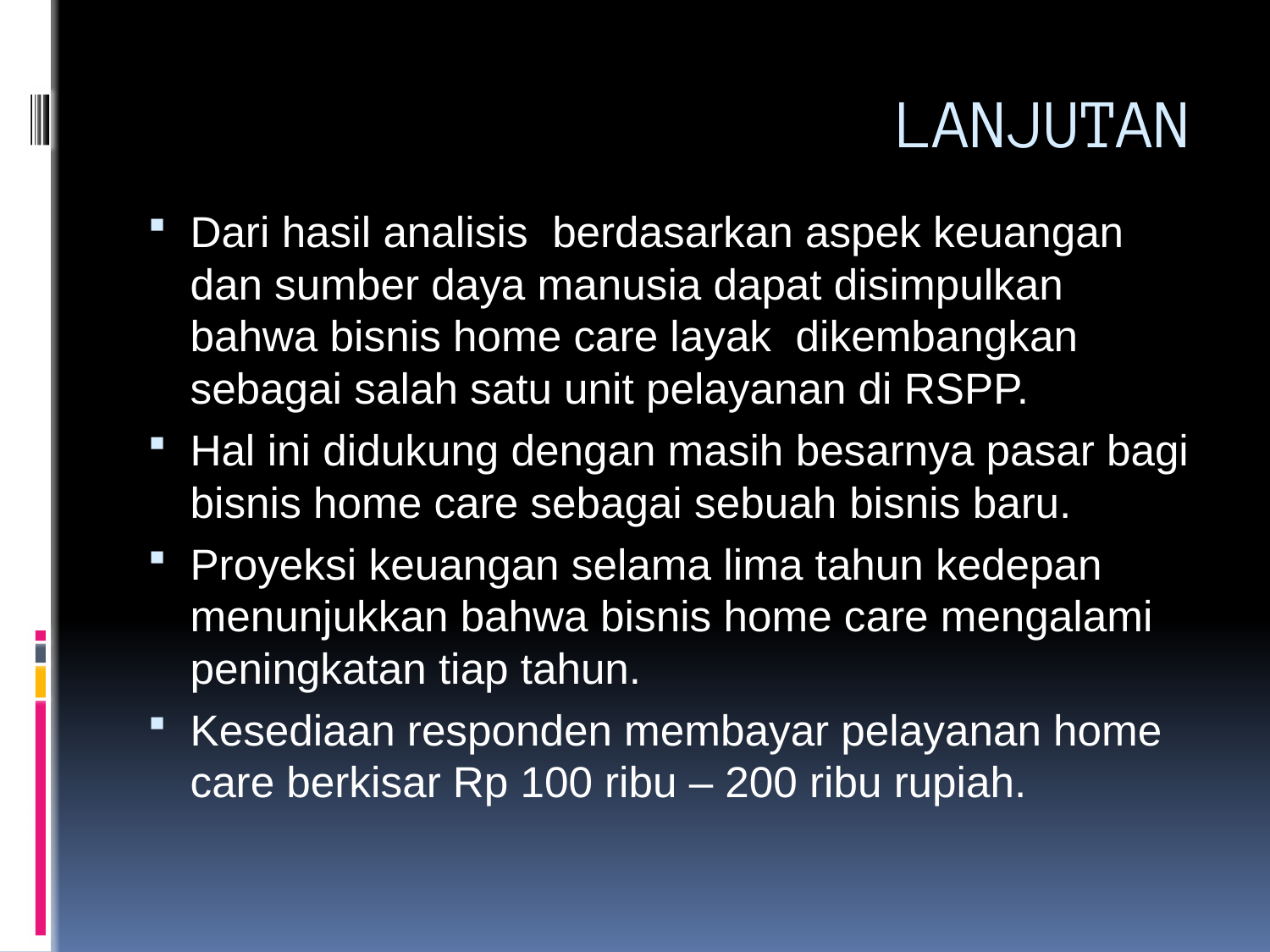

# LANJUTAN
Dari hasil analisis  berdasarkan aspek keuangan dan sumber daya manusia dapat disimpulkan bahwa bisnis home care layak  dikembangkan sebagai salah satu unit pelayanan di RSPP.
Hal ini didukung dengan masih besarnya pasar bagi bisnis home care sebagai sebuah bisnis baru.
Proyeksi keuangan selama lima tahun kedepan menunjukkan bahwa bisnis home care mengalami peningkatan tiap tahun.
Kesediaan responden membayar pelayanan home care berkisar Rp 100 ribu – 200 ribu rupiah.